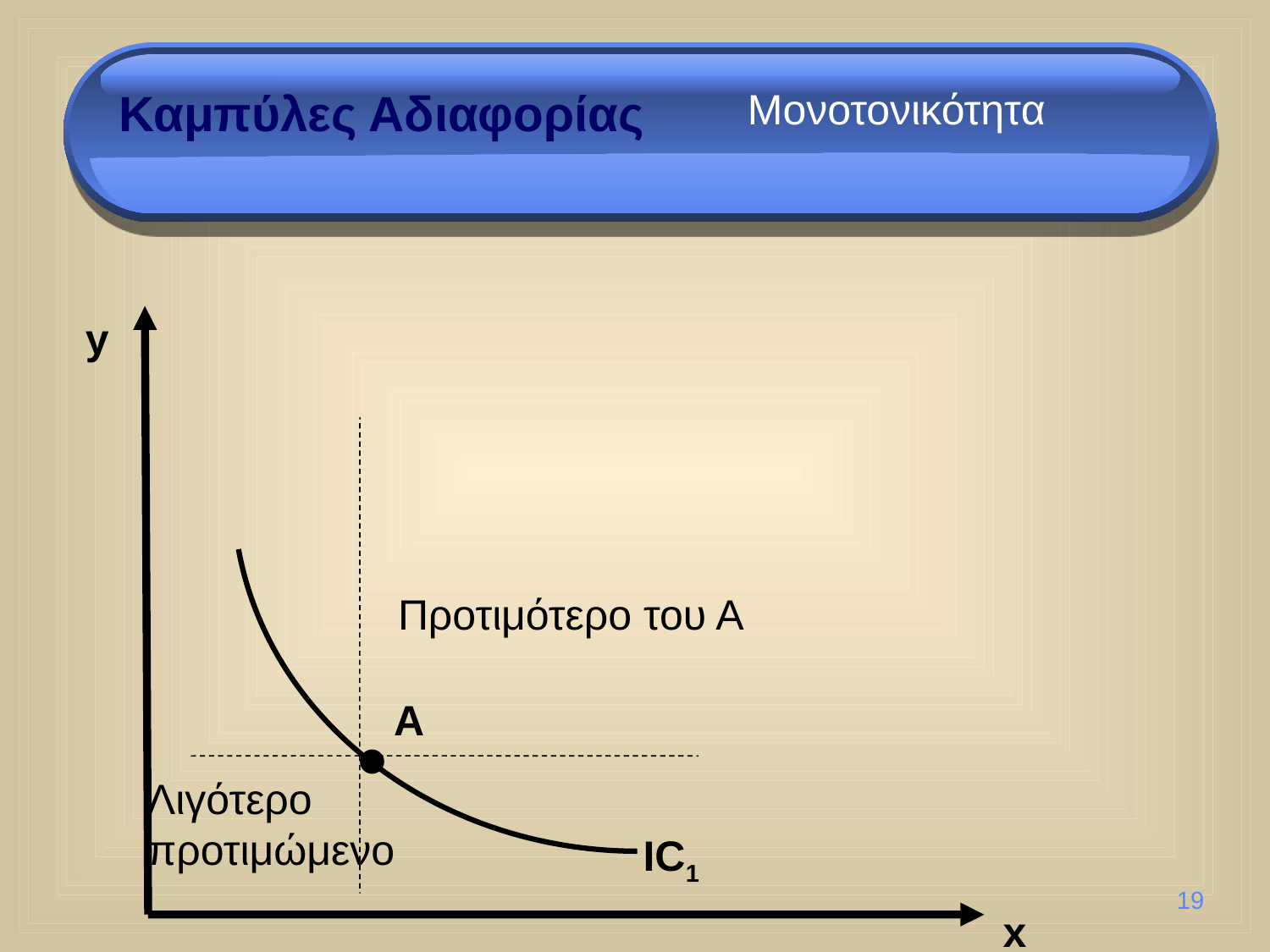

Καμπύλες Αδιαφορίας
Μονοτονικότητα

y

Προτιμότερο του Α
A
•

Λιγότερο
προτιμώμενο
IC1
19
x